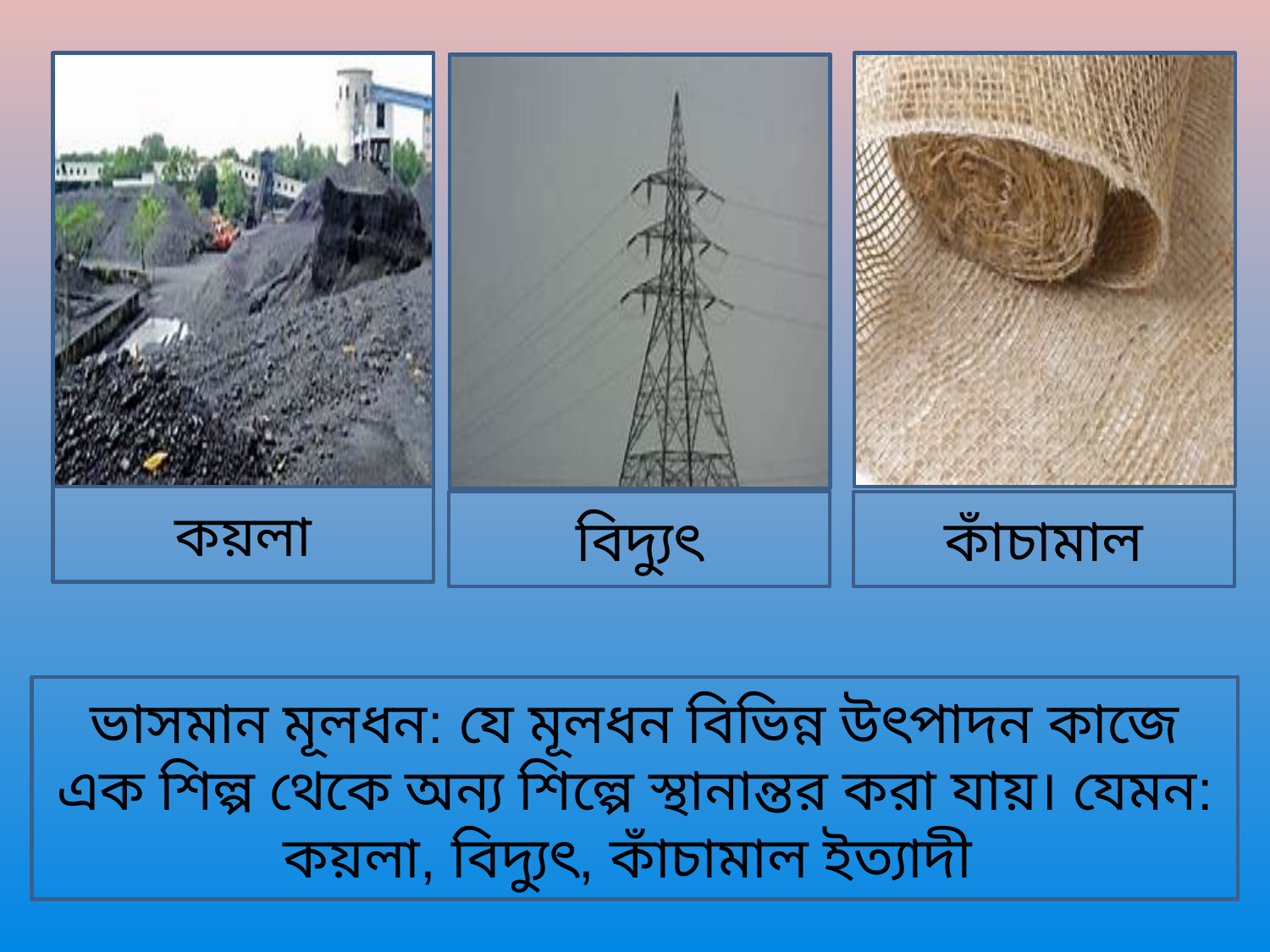

কয়লা
বিদ্যুৎ
কাঁচামাল
ভাসমান মূলধন: যে মূলধন বিভিন্ন উৎপাদন কাজে এক শিল্প থেকে অন্য শিল্পে স্থানান্তর করা যায়। যেমন: কয়লা, বিদ্যুৎ, কাঁচামাল ইত্যাদী